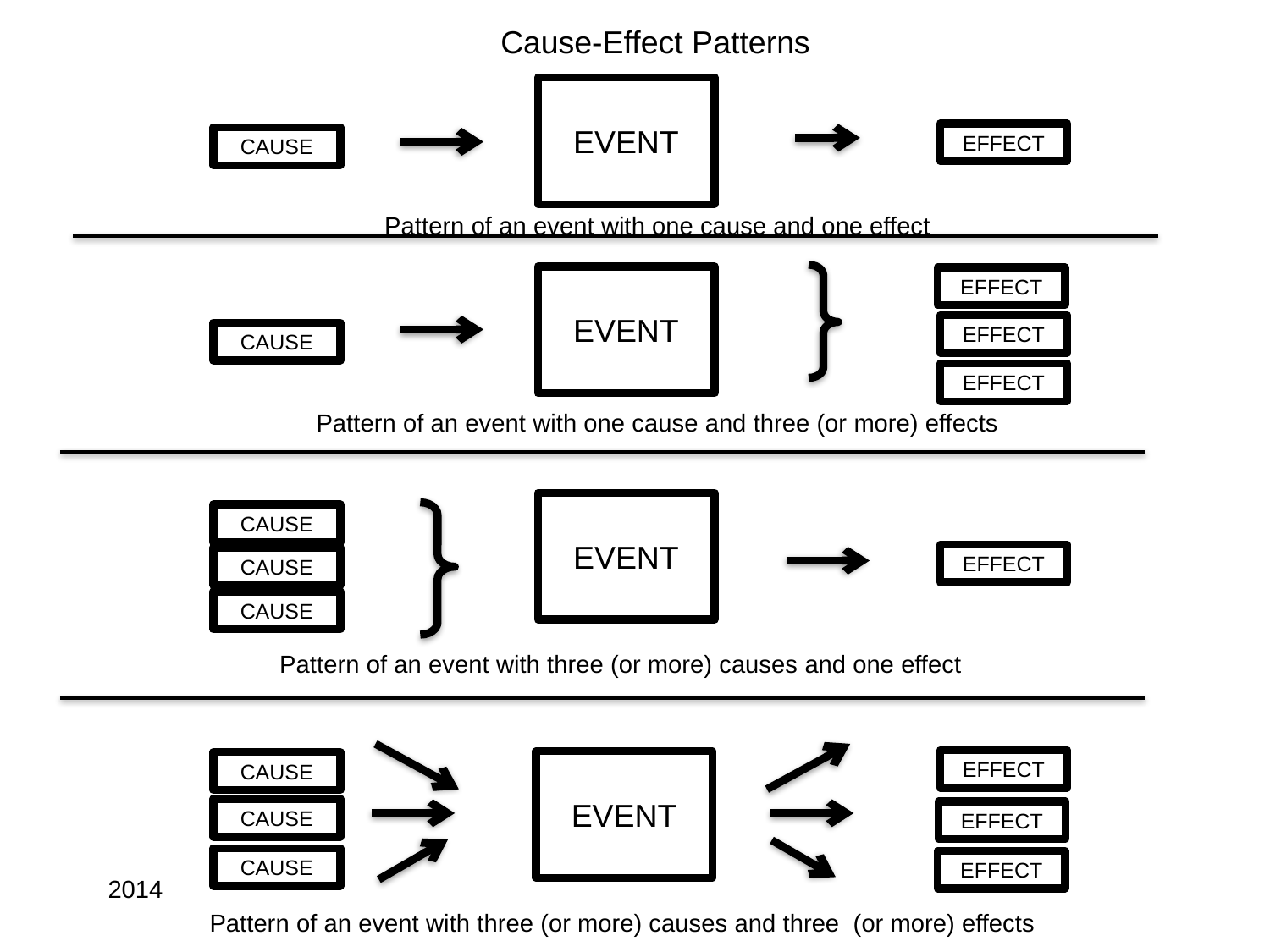

Cause-Effect Patterns

EVENT

EFFECT
CAUSE
Pattern of an event with one cause and one effect

EVENT

EFFECT
EFFECT
CAUSE
EFFECT
Pattern of an event with one cause and three (or more) effects

EVENT

CAUSE
EFFECT
CAUSE
CAUSE
Pattern of an event with three (or more) causes and one effect
EFFECT

EVENT

CAUSE
CAUSE
EFFECT
CAUSE
EFFECT
2014
(c) J. Bulgren, 2013
Pattern of an event with three (or more) causes and three  (or more) effects